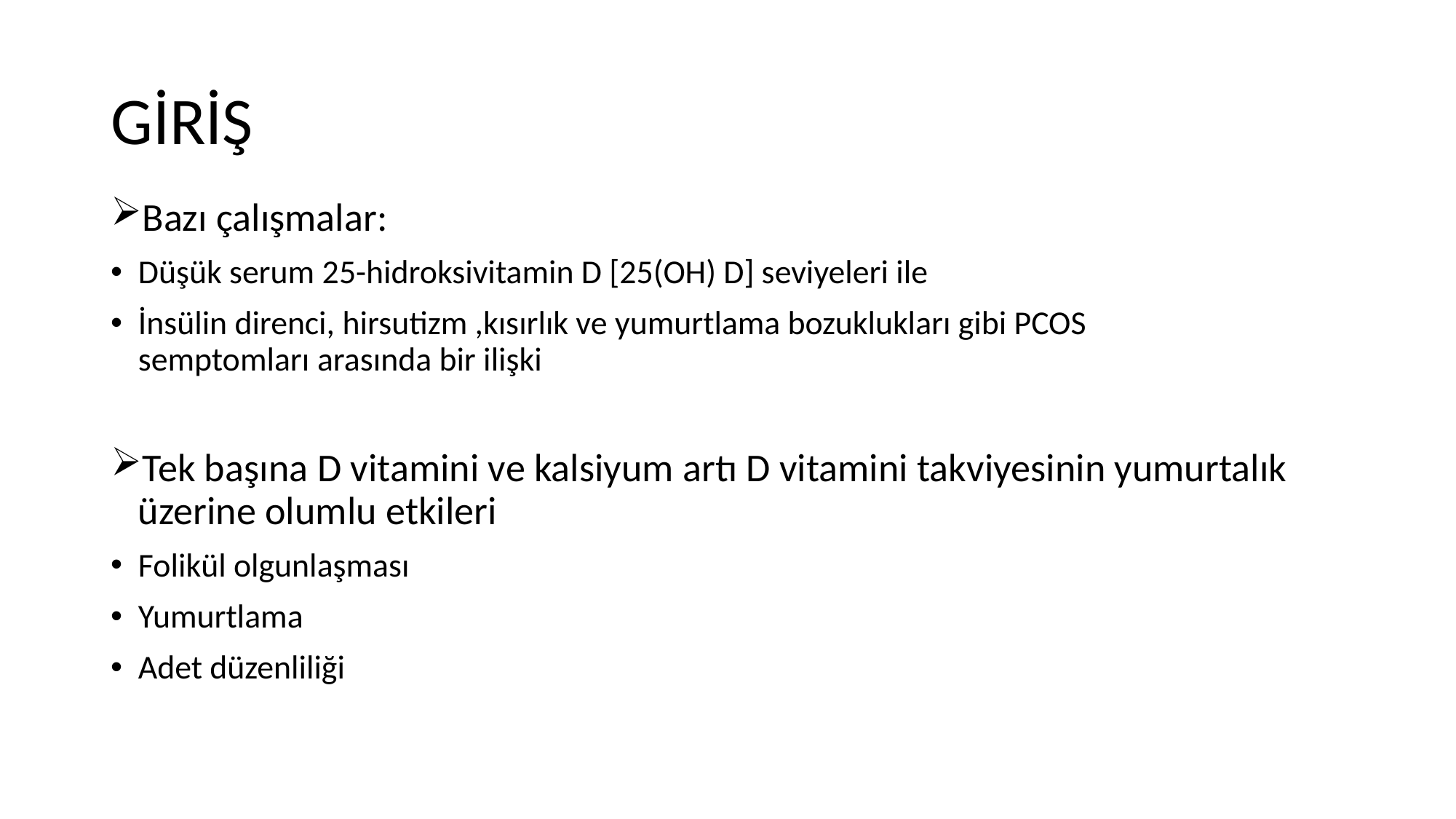

# GİRİŞ
Bazı çalışmalar:
Düşük serum 25-hidroksivitamin D [25(OH) D] seviyeleri ile
İnsülin direnci, hirsutizm ,kısırlık ve yumurtlama bozuklukları gibi PCOS semptomları arasında bir ilişki

Tek başına D vitamini ve kalsiyum artı D vitamini takviyesinin yumurtalık üzerine olumlu etkileri
Folikül olgunlaşması
Yumurtlama
Adet düzenliliği